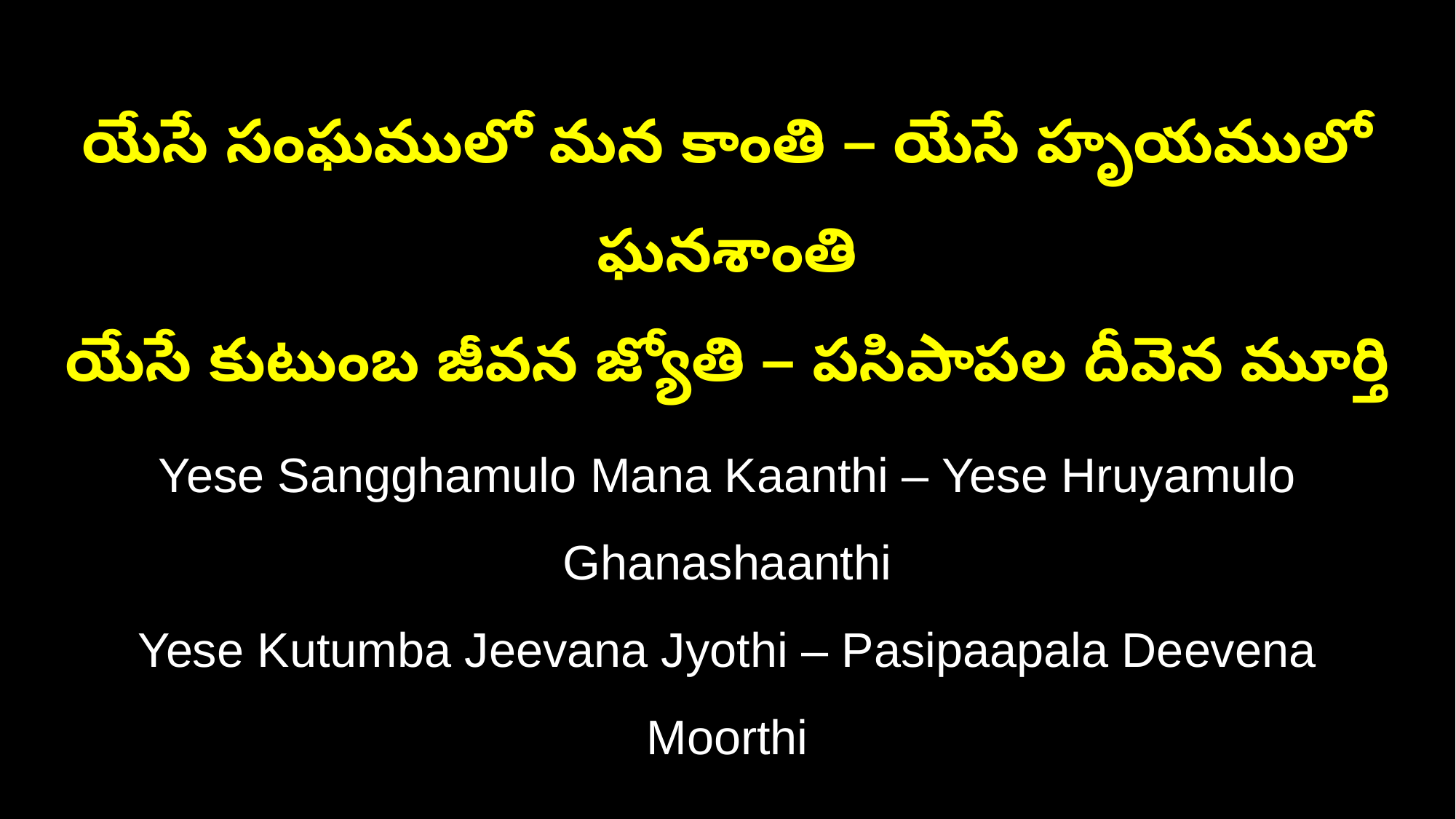

యేసే సంఘములో మన కాంతి – యేసే హృయములో ఘనశాంతి
యేసే కుటుంబ జీవన జ్యోతి – పసిపాపల దీవెన మూర్తి
Yese Sangghamulo Mana Kaanthi – Yese Hruyamulo Ghanashaanthi
Yese Kutumba Jeevana Jyothi – Pasipaapala Deevena Moorthi